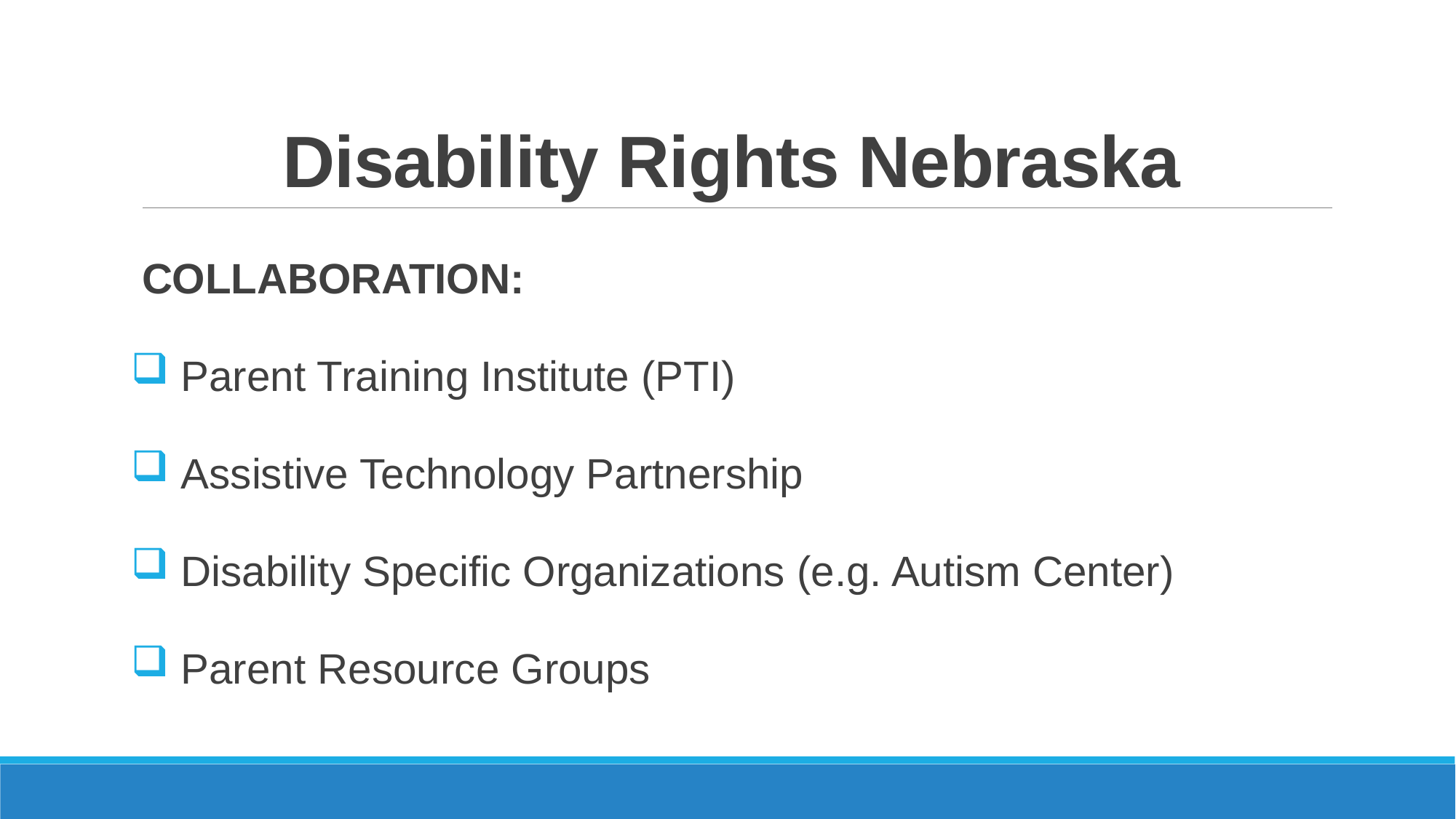

# Disability Rights Nebraska
COLLABORATION:
 Parent Training Institute (PTI)
 Assistive Technology Partnership
 Disability Specific Organizations (e.g. Autism Center)
 Parent Resource Groups